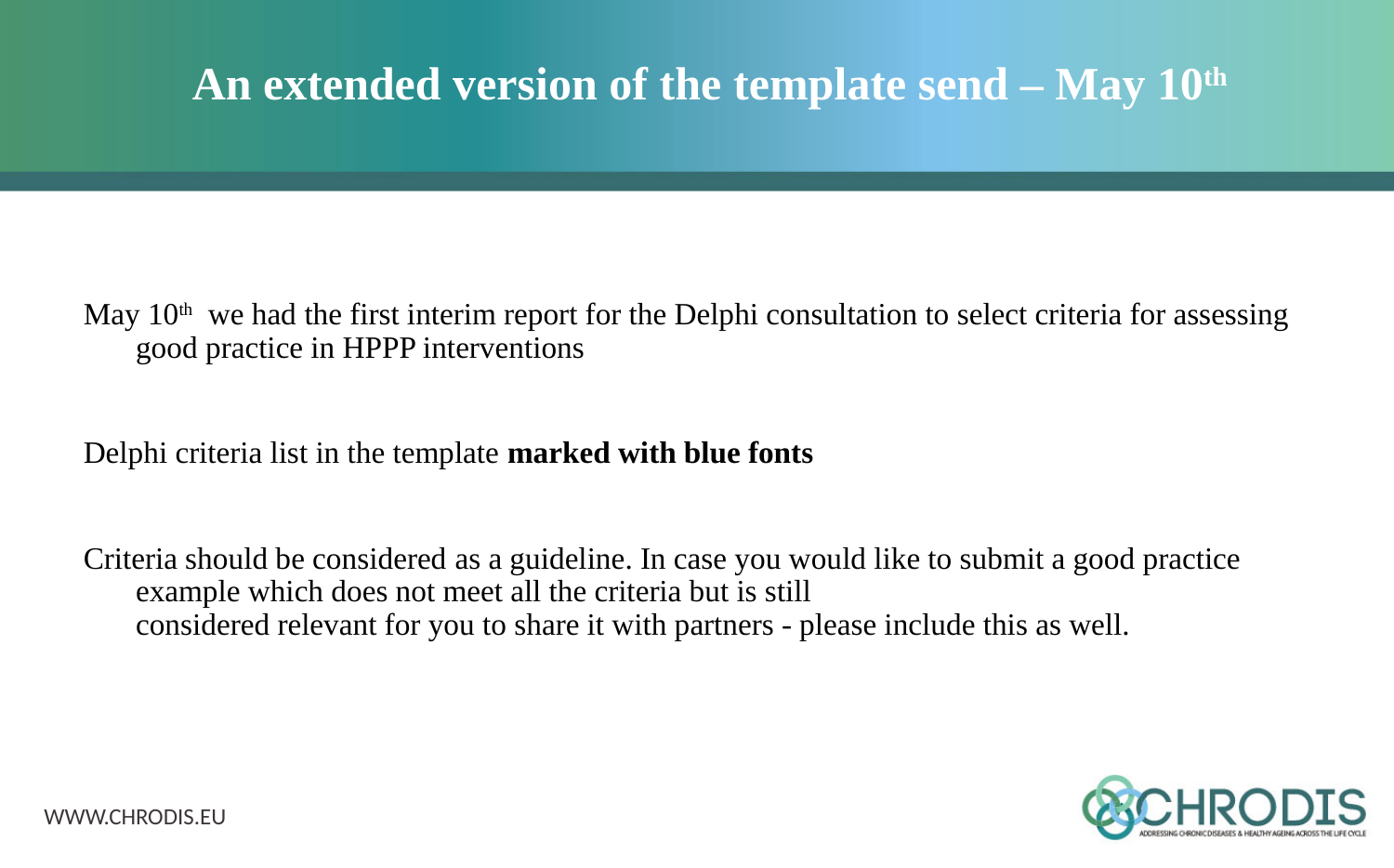

# An extended version of the template send – May 10th
May 10th  we had the first interim report for the Delphi consultation to select criteria for assessing good practice in HPPP interventions

Delphi criteria list in the template marked with blue fonts

Criteria should be considered as a guideline. In case you would like to submit a good practice example which does not meet all the criteria but is still
considered relevant for you to share it with partners - please include this as well.